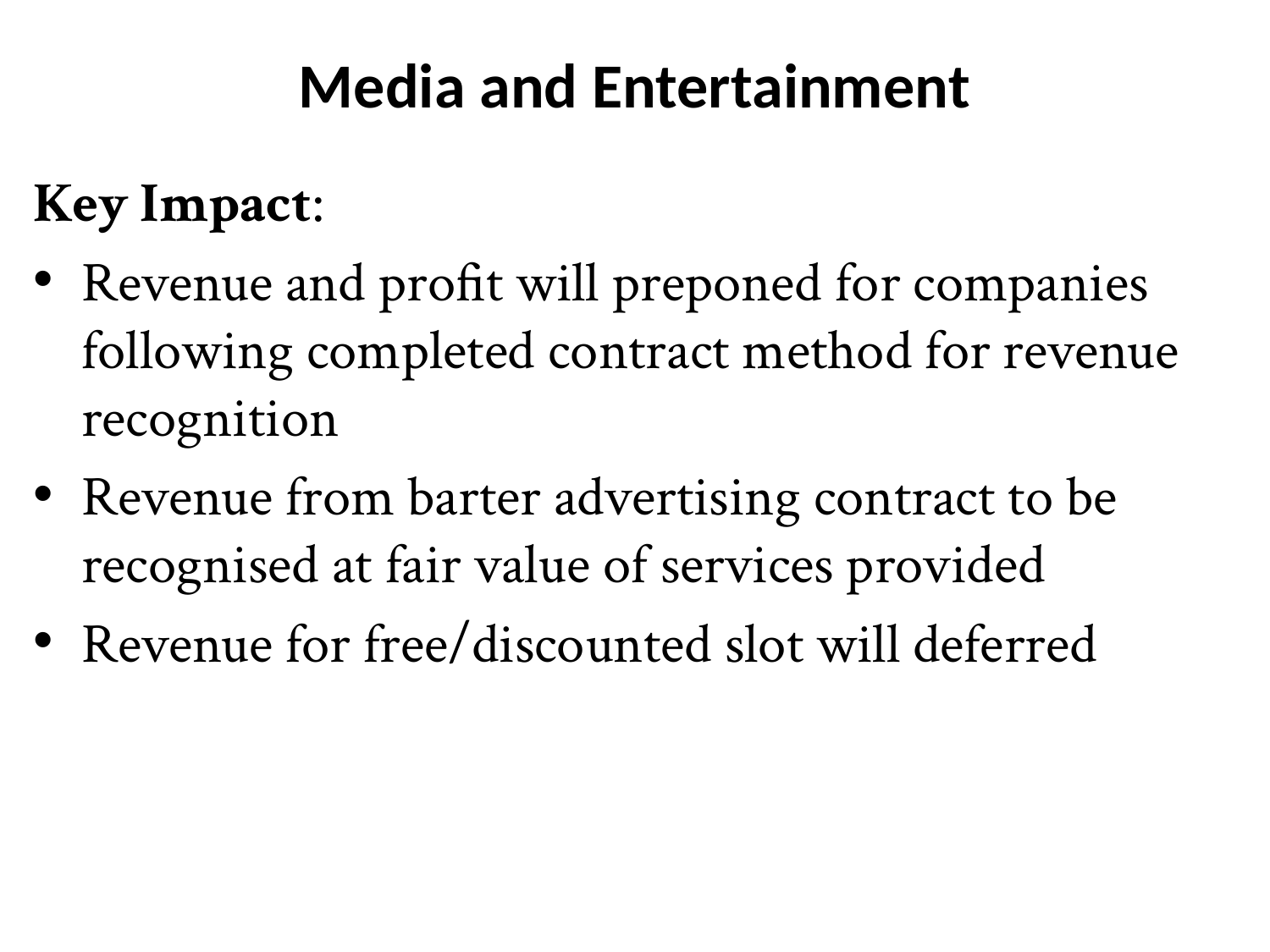

# Media and Entertainment
Key Impact:
Revenue and profit will preponed for companies following completed contract method for revenue recognition
Revenue from barter advertising contract to be recognised at fair value of services provided
Revenue for free/discounted slot will deferred